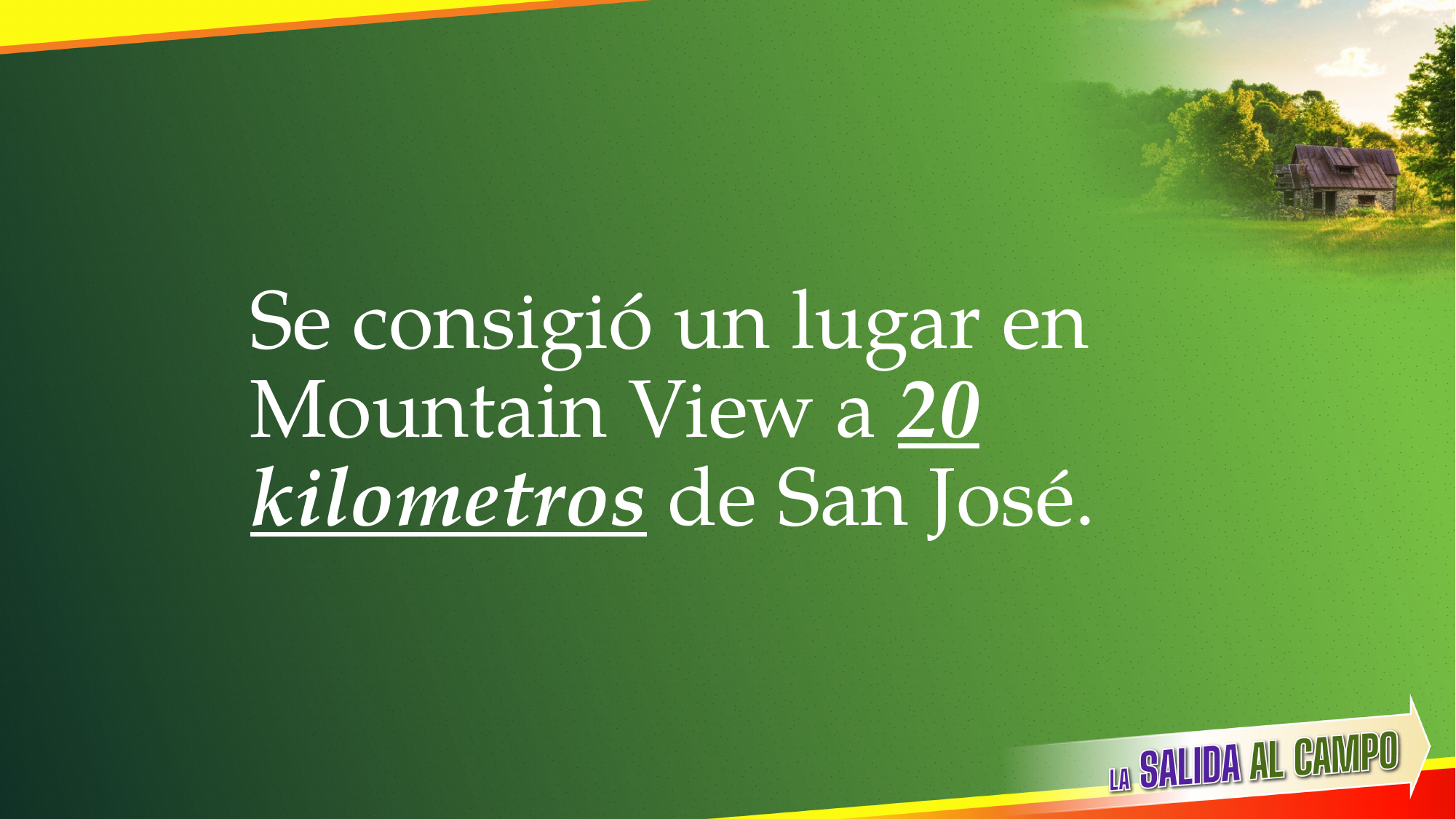

Se consigió un lugar en Mountain View a 20 kilometros de San José.